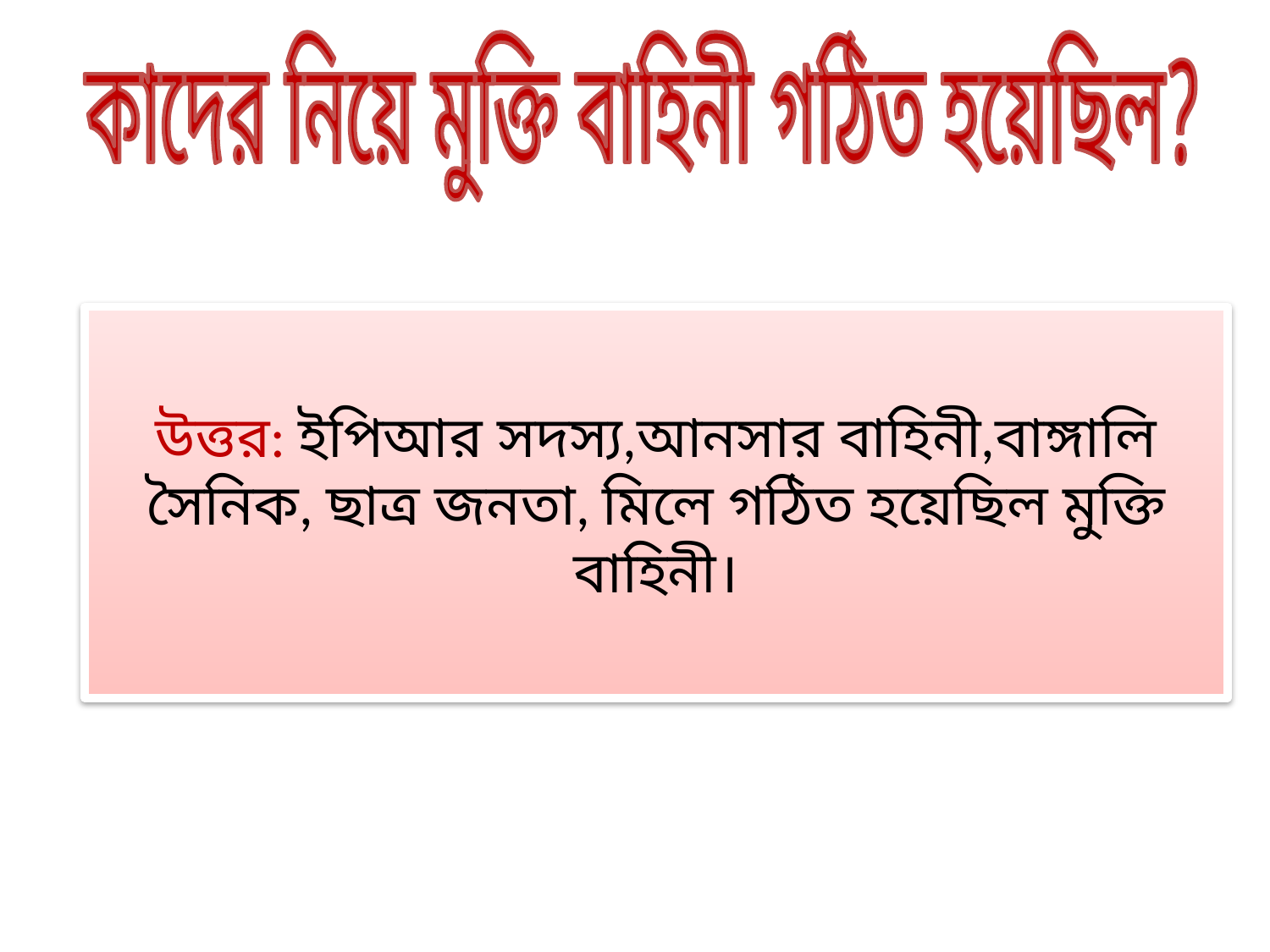

কাদের নিয়ে মুক্তি বাহিনী গঠিত হয়েছিল?
উত্তর: ইপিআর সদস্য,আনসার বাহিনী,বাঙ্গালি সৈনিক, ছাত্র জনতা, মিলে গঠিত হয়েছিল মুক্তি বাহিনী।